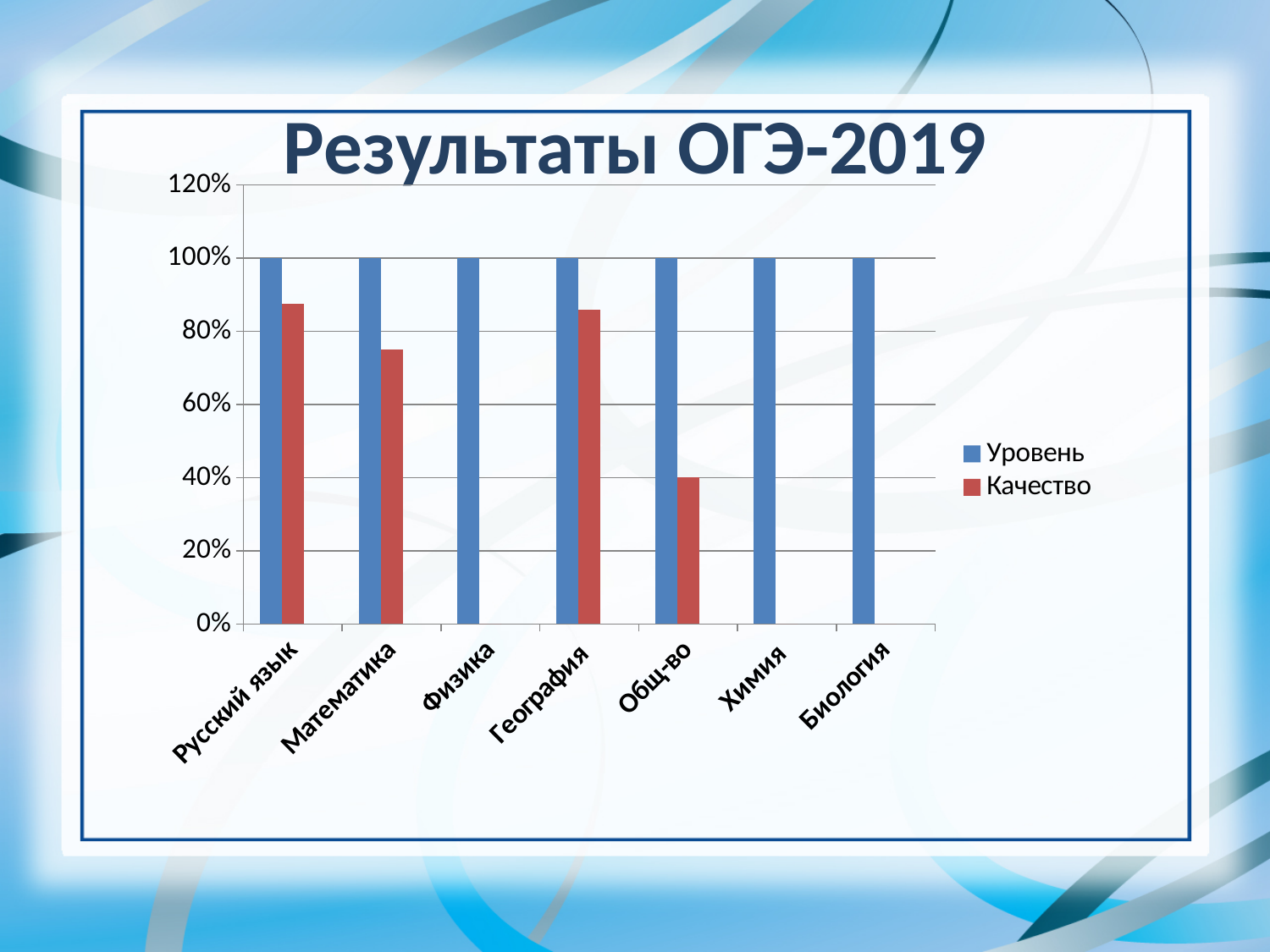

# Результаты ОГЭ-2019

### Chart

| Category | Уровень | Качество | Столбец1 |
|---|---|---|---|
| Русский язык | 1.0 | 0.8750000000000002 | None |
| Математика | 1.0 | 0.7500000000000002 | None |
| Физика | 1.0 | 0.0 | None |
| География  | 1.0 | 0.8600000000000002 | None |
| Общ-во | 1.0 | 0.4 | None |
| Химия  | 1.0 | 0.0 | None |
| Биология | 1.0 | 0.0 | None |